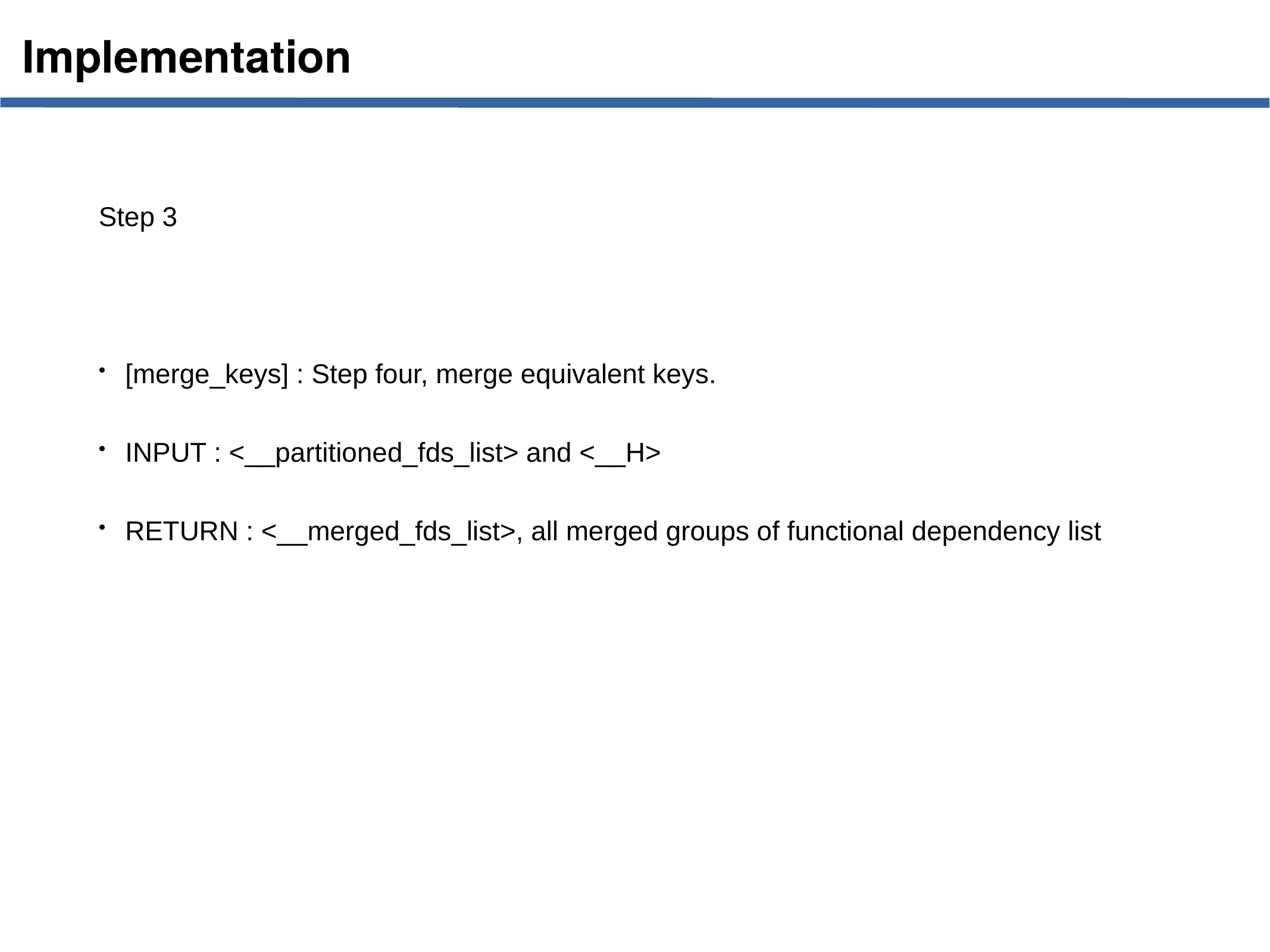

Implementation

Step 3

[merge_keys] : Step four, merge equivalent keys.
INPUT : <__partitioned_fds_list> and <__H>
RETURN : <__merged_fds_list>, all merged groups of functional dependency list